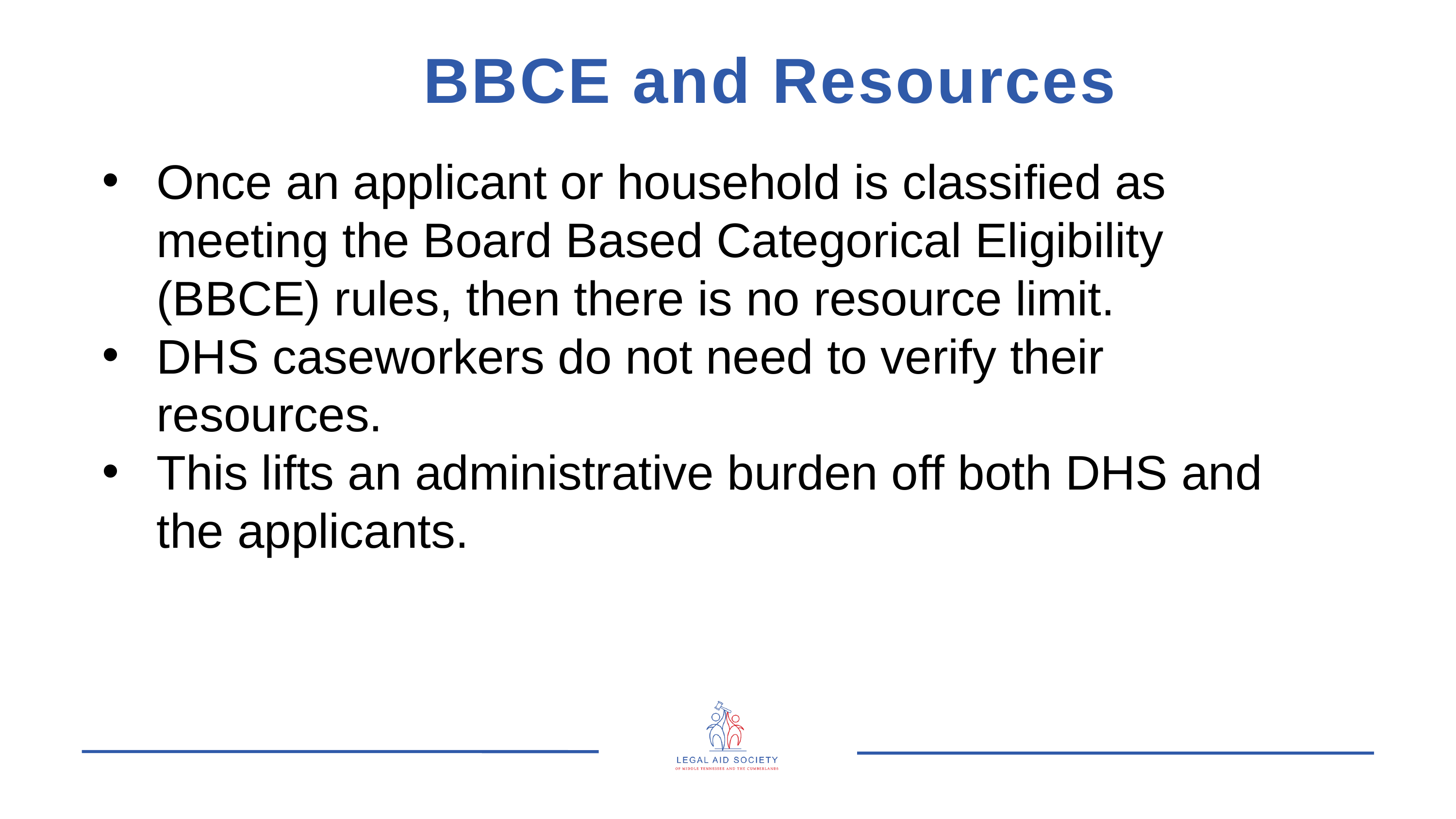

BBCE and Resources
Once an applicant or household is classified as meeting the Board Based Categorical Eligibility (BBCE) rules, then there is no resource limit.
DHS caseworkers do not need to verify their resources.
This lifts an administrative burden off both DHS and the applicants.